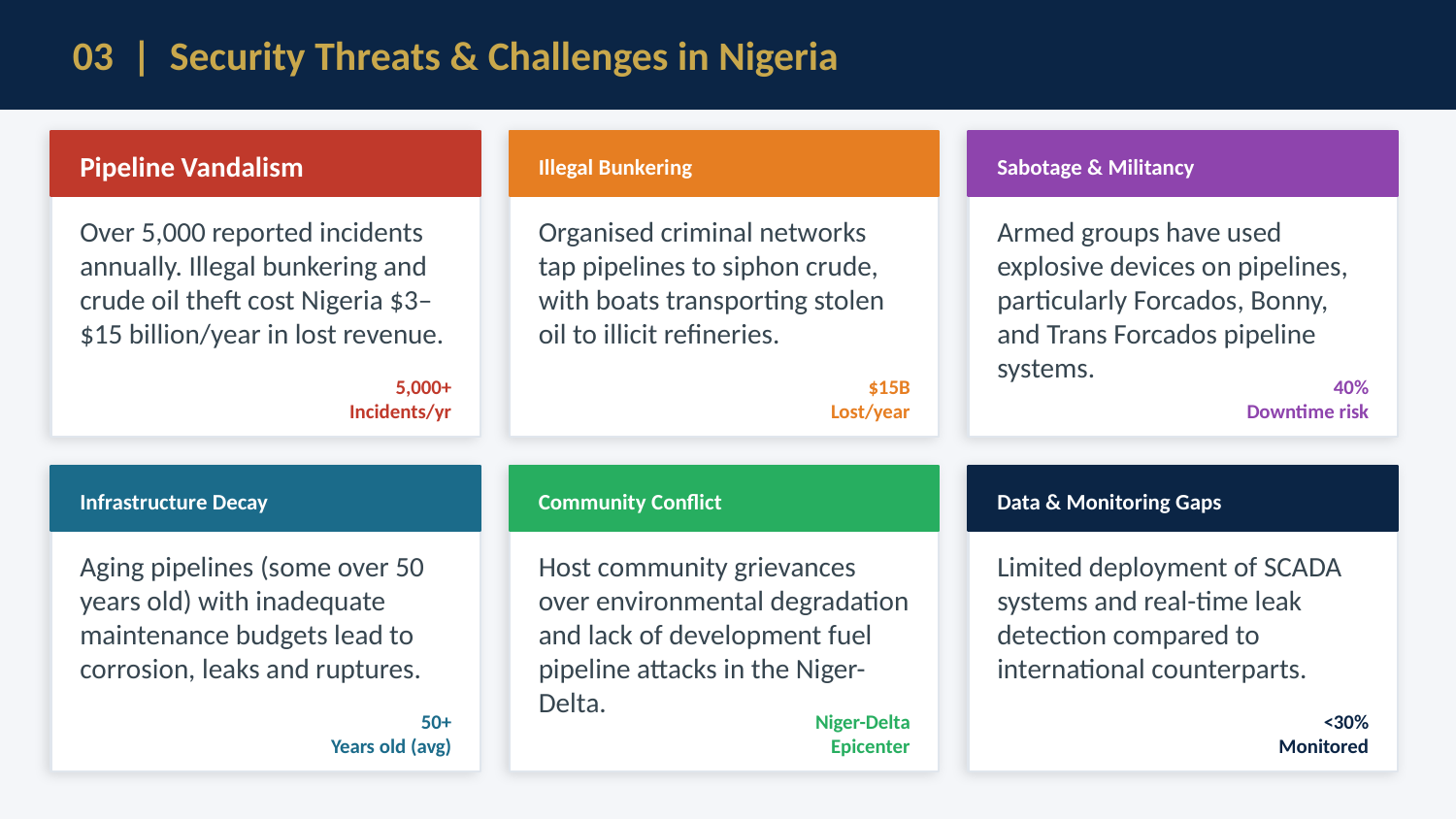

03  |  Security Threats & Challenges in Nigeria

Pipeline Vandalism
Illegal Bunkering
Sabotage & Militancy
Over 5,000 reported incidents annually. Illegal bunkering and crude oil theft cost Nigeria $3–$15 billion/year in lost revenue.
Organised criminal networks tap pipelines to siphon crude, with boats transporting stolen oil to illicit refineries.
Armed groups have used explosive devices on pipelines, particularly Forcados, Bonny, and Trans Forcados pipeline systems.
5,000+
Incidents/yr
$15B
Lost/year
40%
Downtime risk

Infrastructure Decay
Community Conflict
Data & Monitoring Gaps
Aging pipelines (some over 50 years old) with inadequate maintenance budgets lead to corrosion, leaks and ruptures.
Host community grievances over environmental degradation and lack of development fuel pipeline attacks in the Niger-Delta.
Limited deployment of SCADA systems and real-time leak detection compared to international counterparts.
50+
Years old (avg)
Niger-Delta
Epicenter
<30%
Monitored